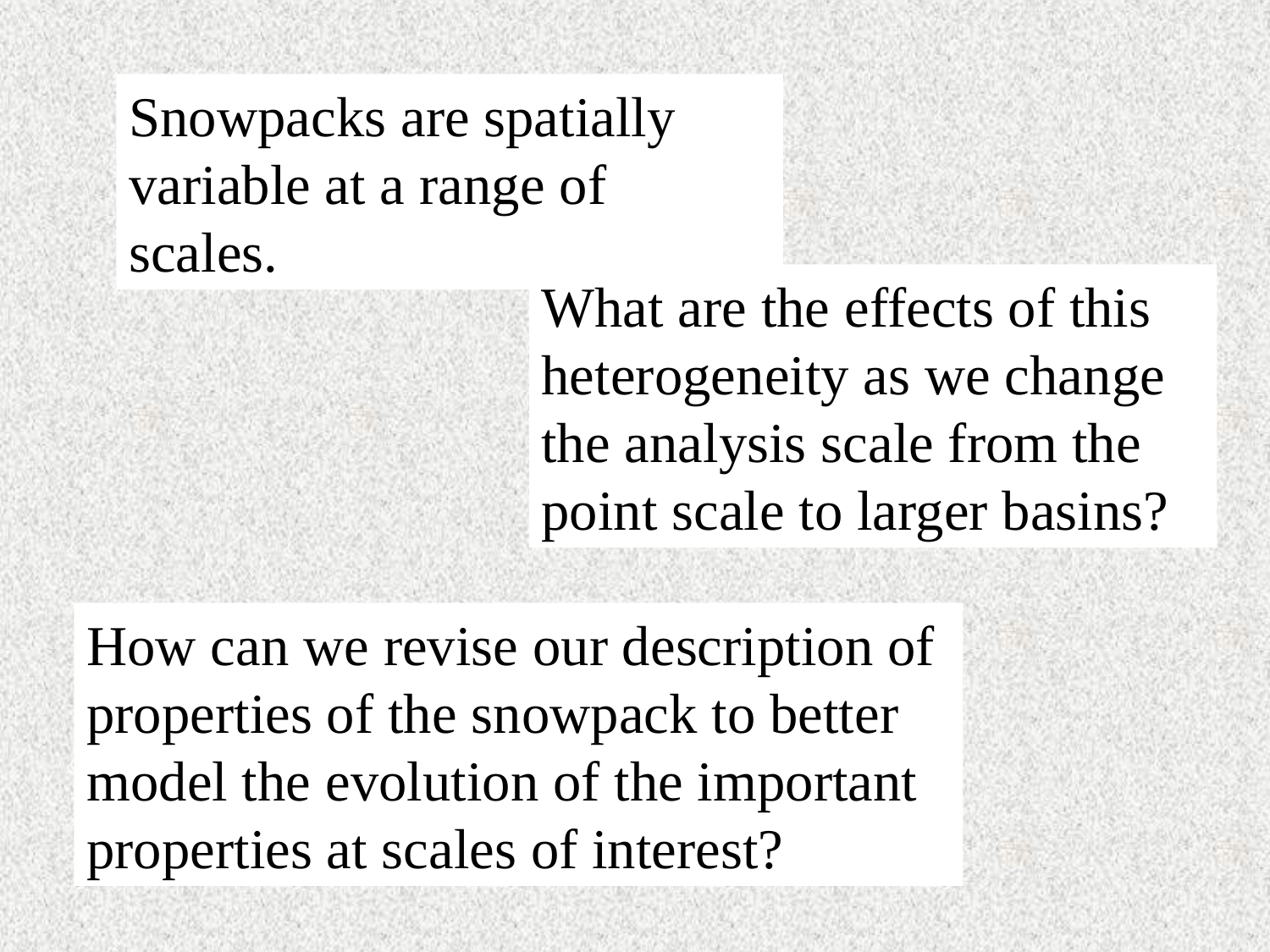

Snowpacks are spatially variable at a range of scales.
What are the effects of this heterogeneity as we change the analysis scale from the point scale to larger basins?
How can we revise our description of properties of the snowpack to better model the evolution of the important properties at scales of interest?